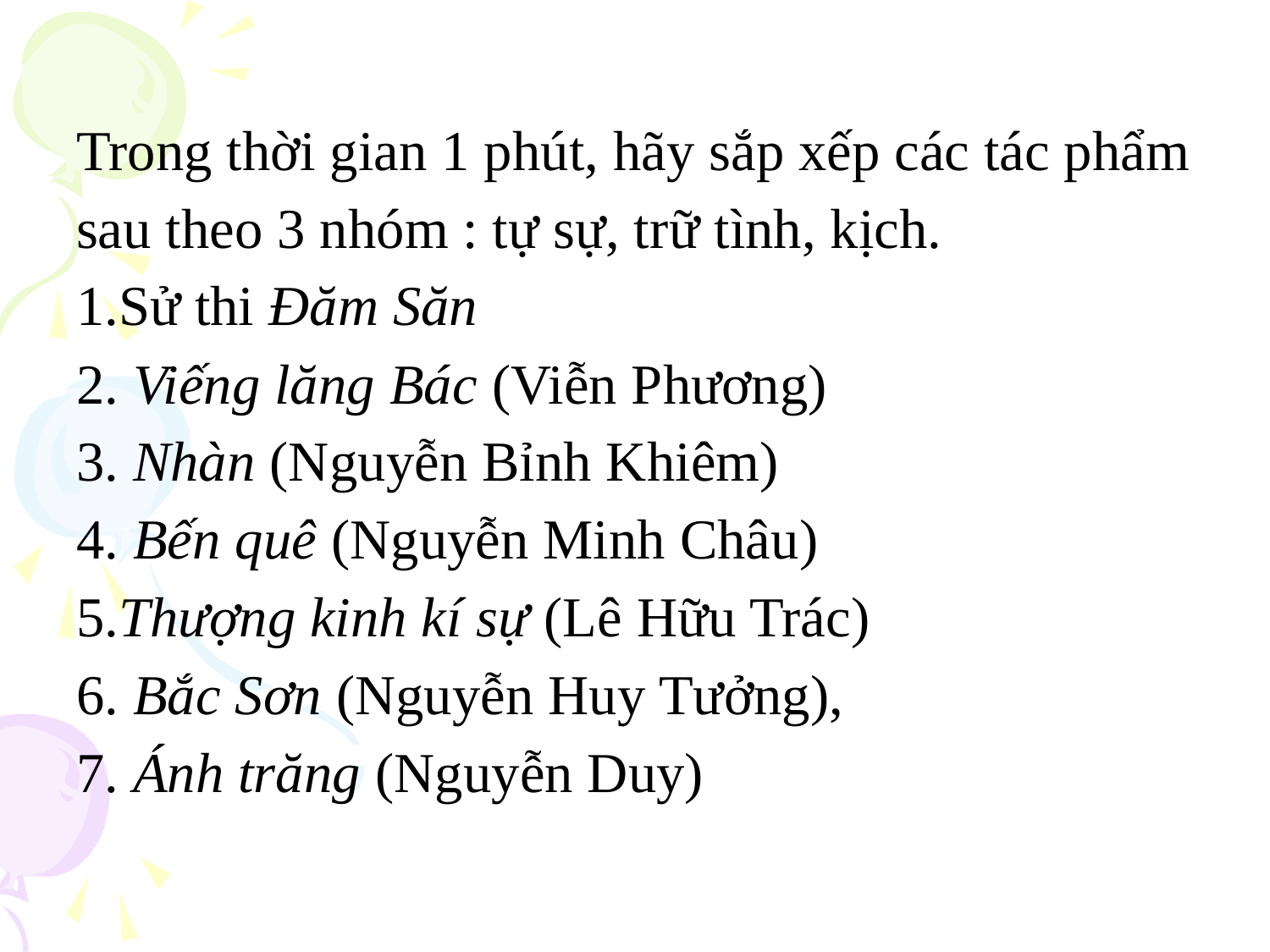

# Trong thời gian 1 phút, hãy sắp xếp các tác phẩm sau theo 3 nhóm : tự sự, trữ tình, kịch. 1.Sử thi Đăm Săn 2. Viếng lăng Bác (Viễn Phương) 3. Nhàn (Nguyễn Bỉnh Khiêm) 4. Bến quê (Nguyễn Minh Châu) 5.Thượng kinh kí sự (Lê Hữu Trác) 6. Bắc Sơn (Nguyễn Huy Tưởng), 7. Ánh trăng (Nguyễn Duy)